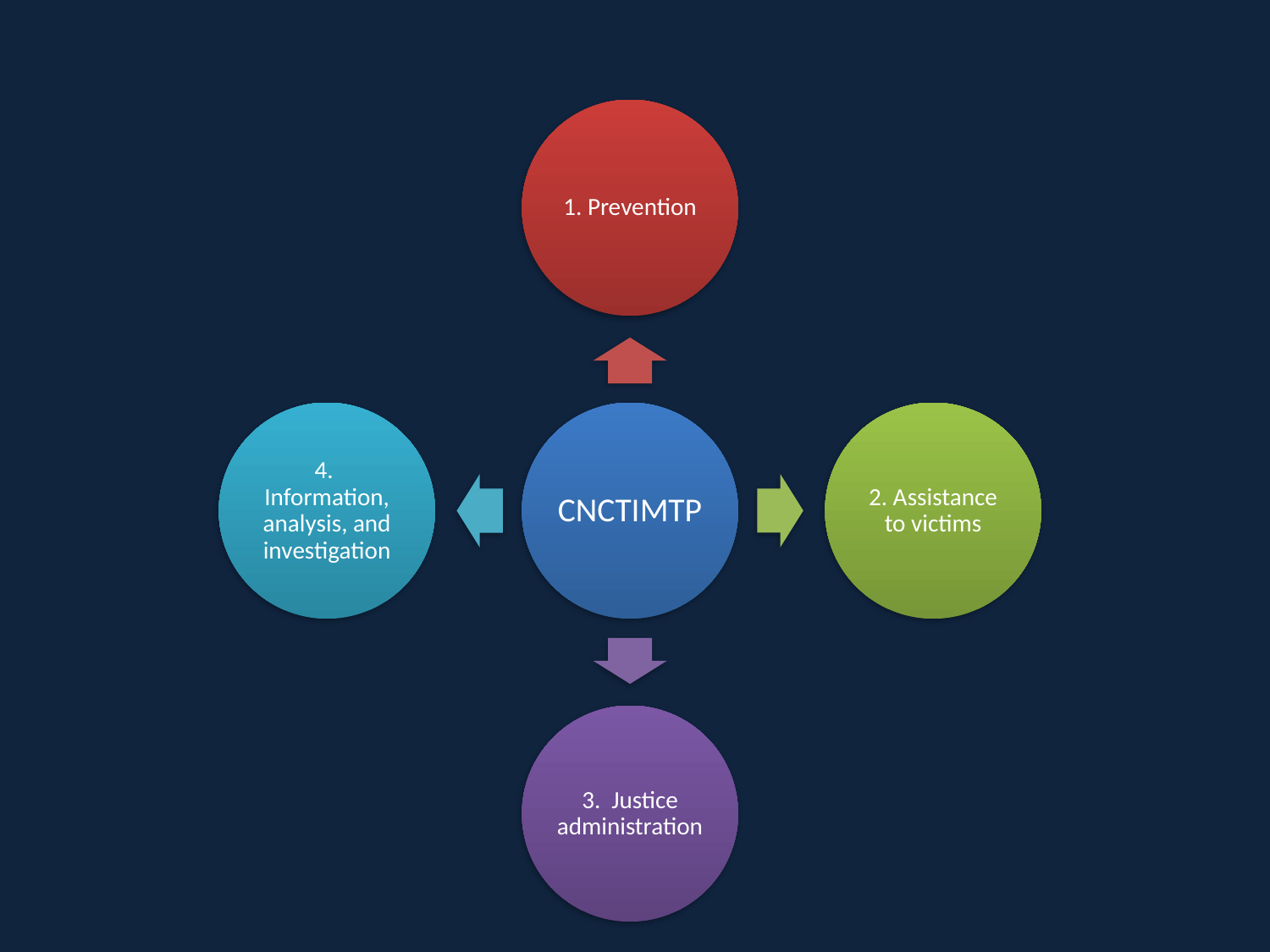

CNCTIMTP

1. Prevention

2. Assistance to victims

3.  Justice administration

4.  Information, analysis, and investigation